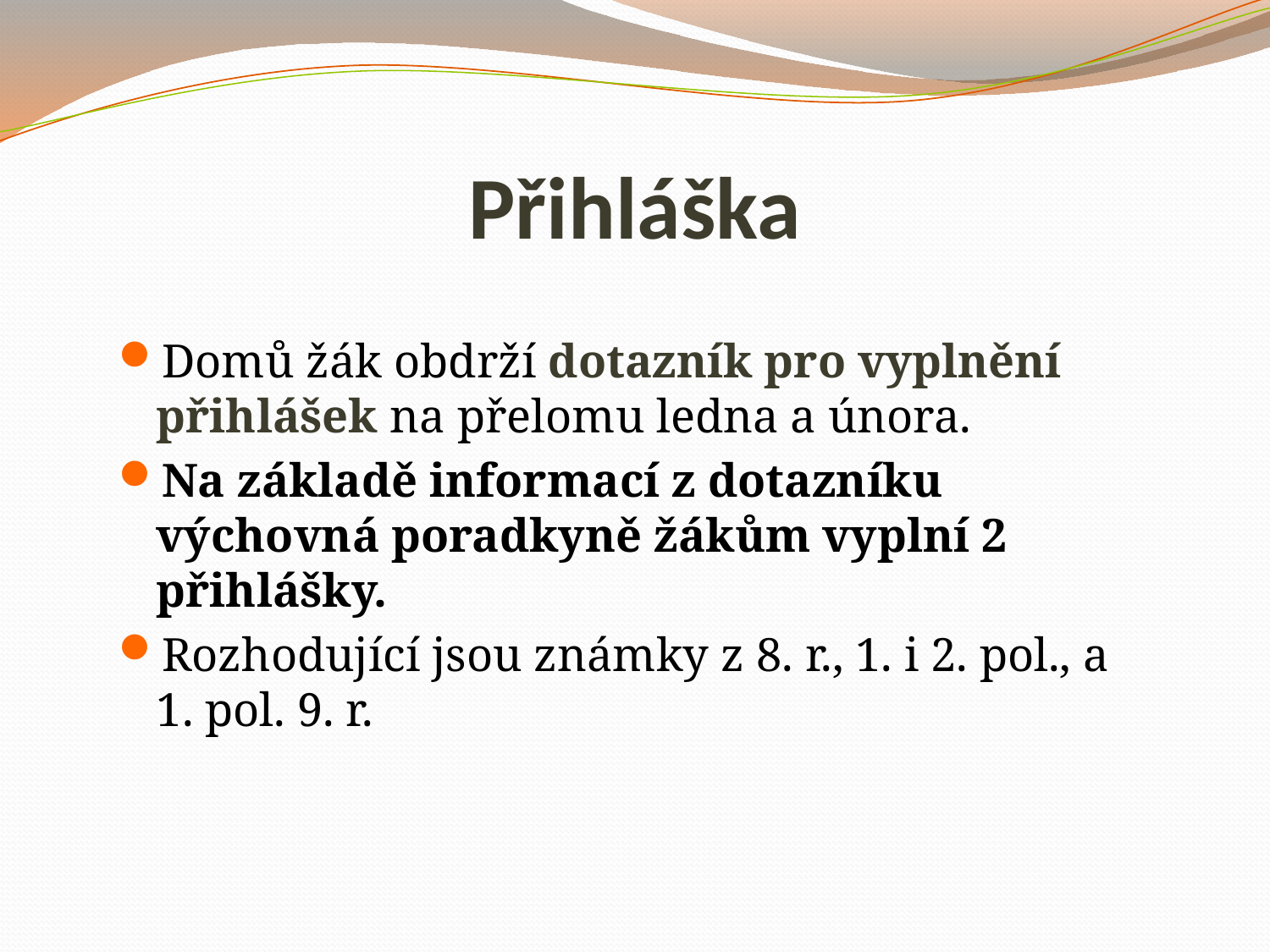

# Přihláška
Domů žák obdrží dotazník pro vyplnění přihlášek na přelomu ledna a února.
Na základě informací z dotazníku výchovná poradkyně žákům vyplní 2 přihlášky.
Rozhodující jsou známky z 8. r., 1. i 2. pol., a 1. pol. 9. r.